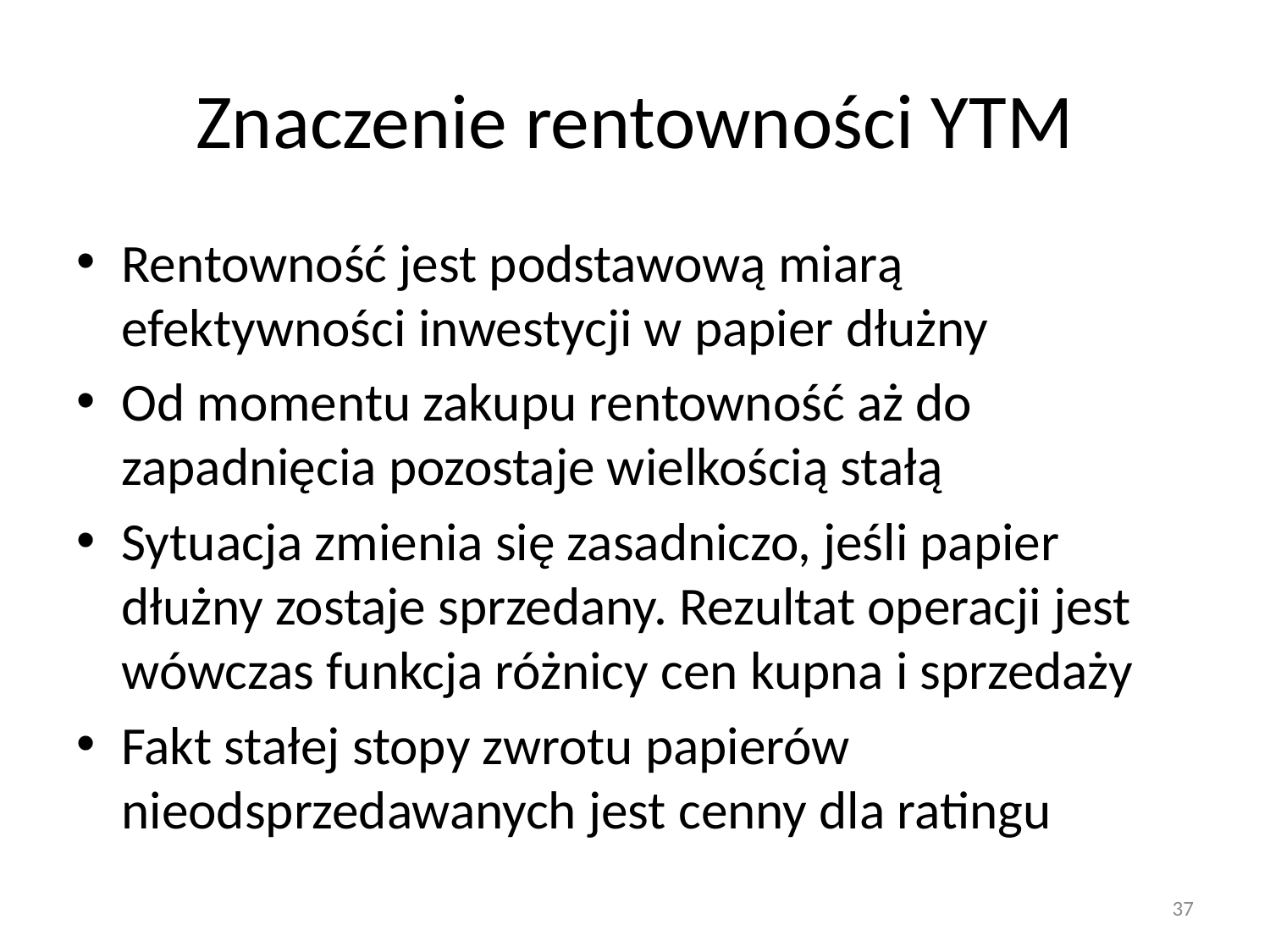

# Znaczenie rentowności YTM
Rentowność jest podstawową miarą efektywności inwestycji w papier dłużny
Od momentu zakupu rentowność aż do zapadnięcia pozostaje wielkością stałą
Sytuacja zmienia się zasadniczo, jeśli papier dłużny zostaje sprzedany. Rezultat operacji jest wówczas funkcja różnicy cen kupna i sprzedaży
Fakt stałej stopy zwrotu papierów nieodsprzedawanych jest cenny dla ratingu

37